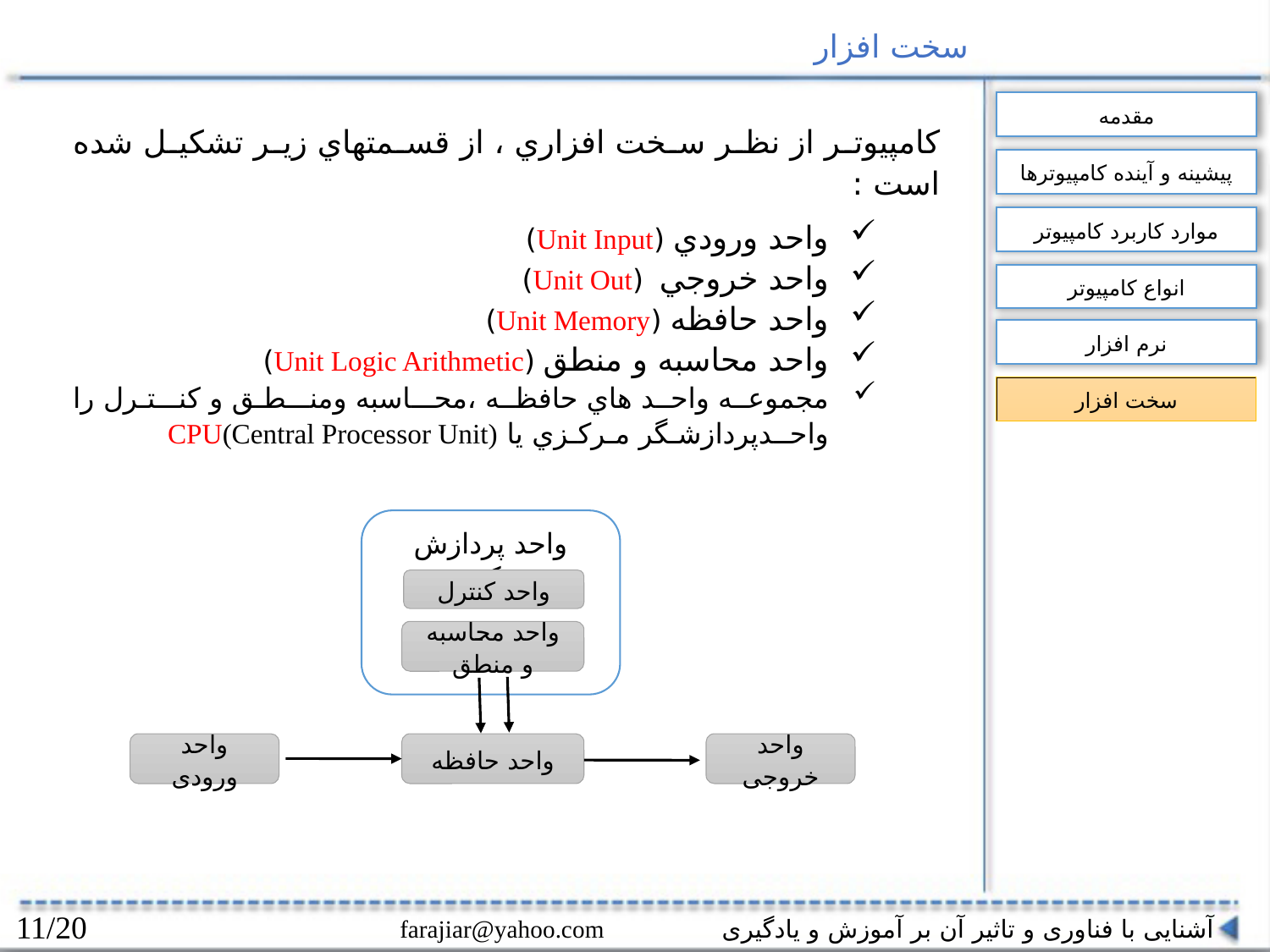

سخت افزار
مقدمه
كامپيوتر از نظر سخت افزاري ، از قسمتهاي زير تشكيل شده است :

واحد ورودي (Unit Input)
واحد خروجي  (Unit Out)
واحد حافظه (Unit Memory)
واحد محاسبه و منطق (Unit Logic Arithmetic)
مجموعه واحد هاي حافظه ،محـاسبه ومنـطـق و كنـتـرل را واحــدپردازشـگر مـركـزي يا CPU(Central Processor Unit)
پيشينه و آينده كامپيوترها
موارد کاربرد کامپیوتر
انواع کامپیوتر

نرم افزار
سخت افزار
واحد پردازش مرکزی
واحد کنترل
واحد محاسبه و منطق
واحد ورودی
واحد حافظه
واحد خروجی
11/20
آشنایی با فناوری و تاثیر آن بر آموزش و یادگیری               farajiar@yahoo.com